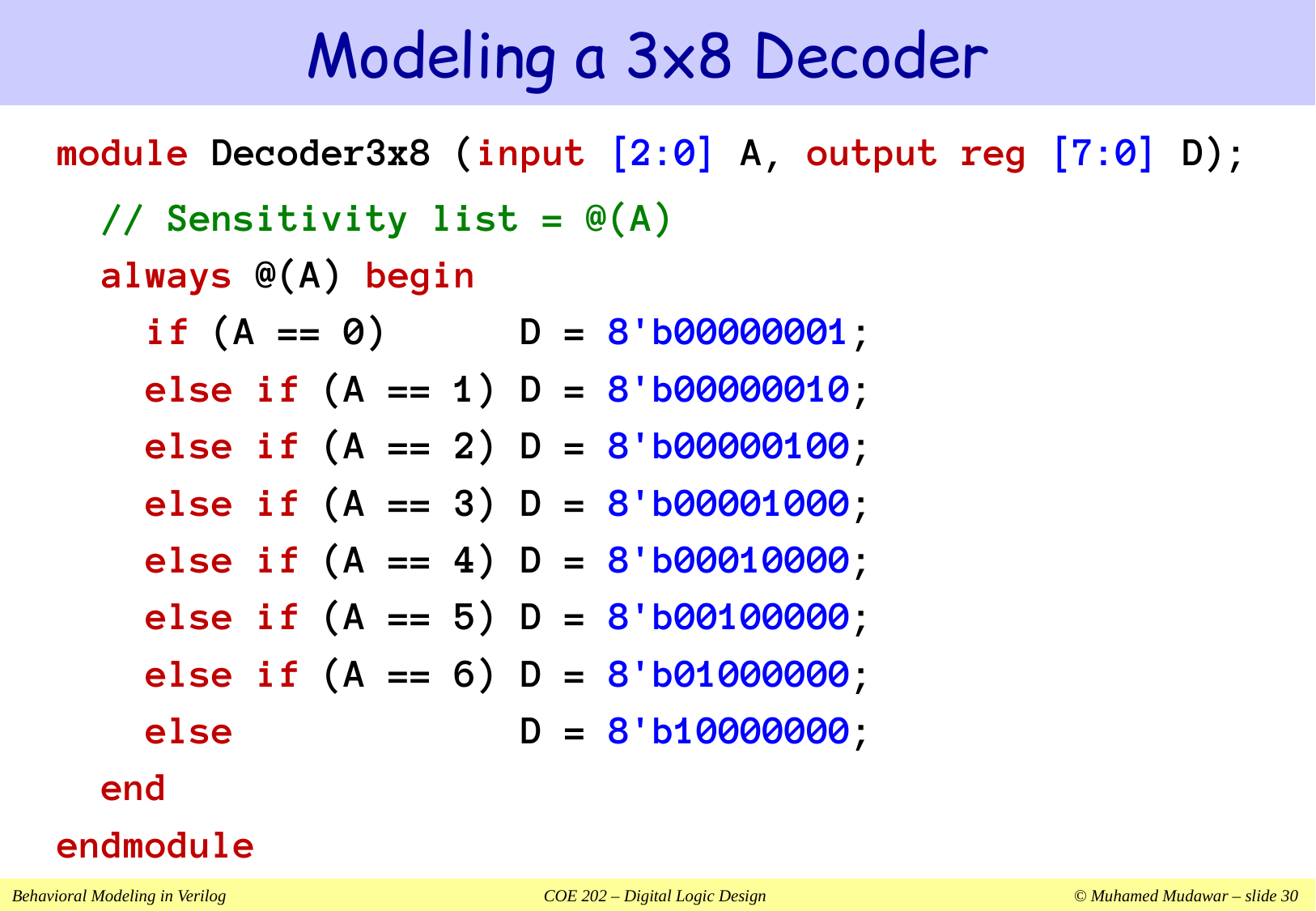

# Modeling a 3x8 Decoder
module Decoder3x8 (input [2:0] A, output reg [7:0] D);
  // Sensitivity list = @(A)
  always @(A) begin
    if (A == 0)      D = 8'b00000001;
    else if (A == 1) D = 8'b00000010;
    else if (A == 2) D = 8'b00000100;
    else if (A == 3) D = 8'b00001000;
    else if (A == 4) D = 8'b00010000;
    else if (A == 5) D = 8'b00100000;
    else if (A == 6) D = 8'b01000000;
    else             D = 8'b10000000;
  end
endmodule